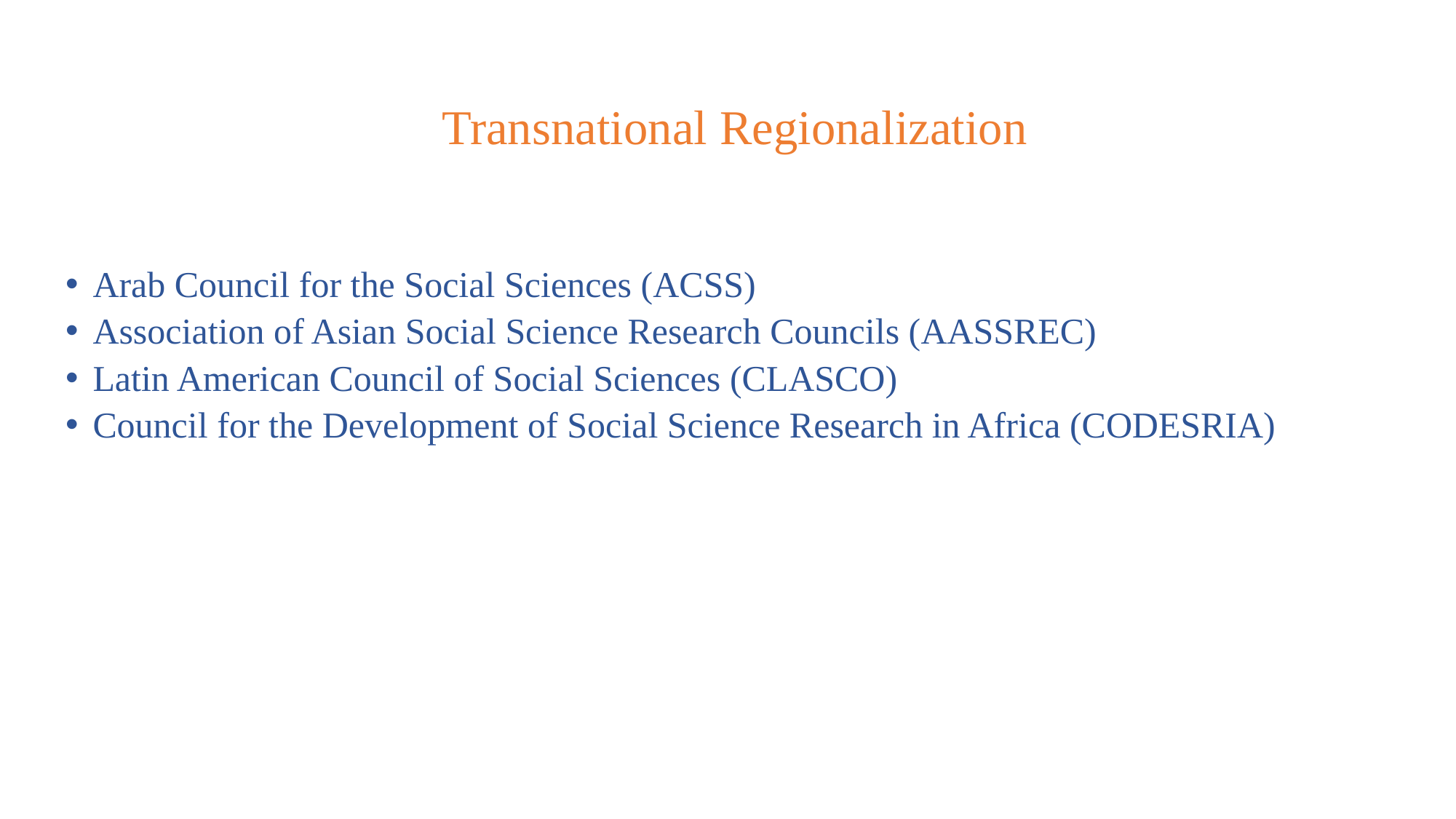

# Transnational Regionalization

Arab Council for the Social Sciences (ACSS)
Association of Asian Social Science Research Councils (AASSREC)
Latin American Council of Social Sciences (CLASCO)
Council for the Development of Social Science Research in Africa (CODESRIA)